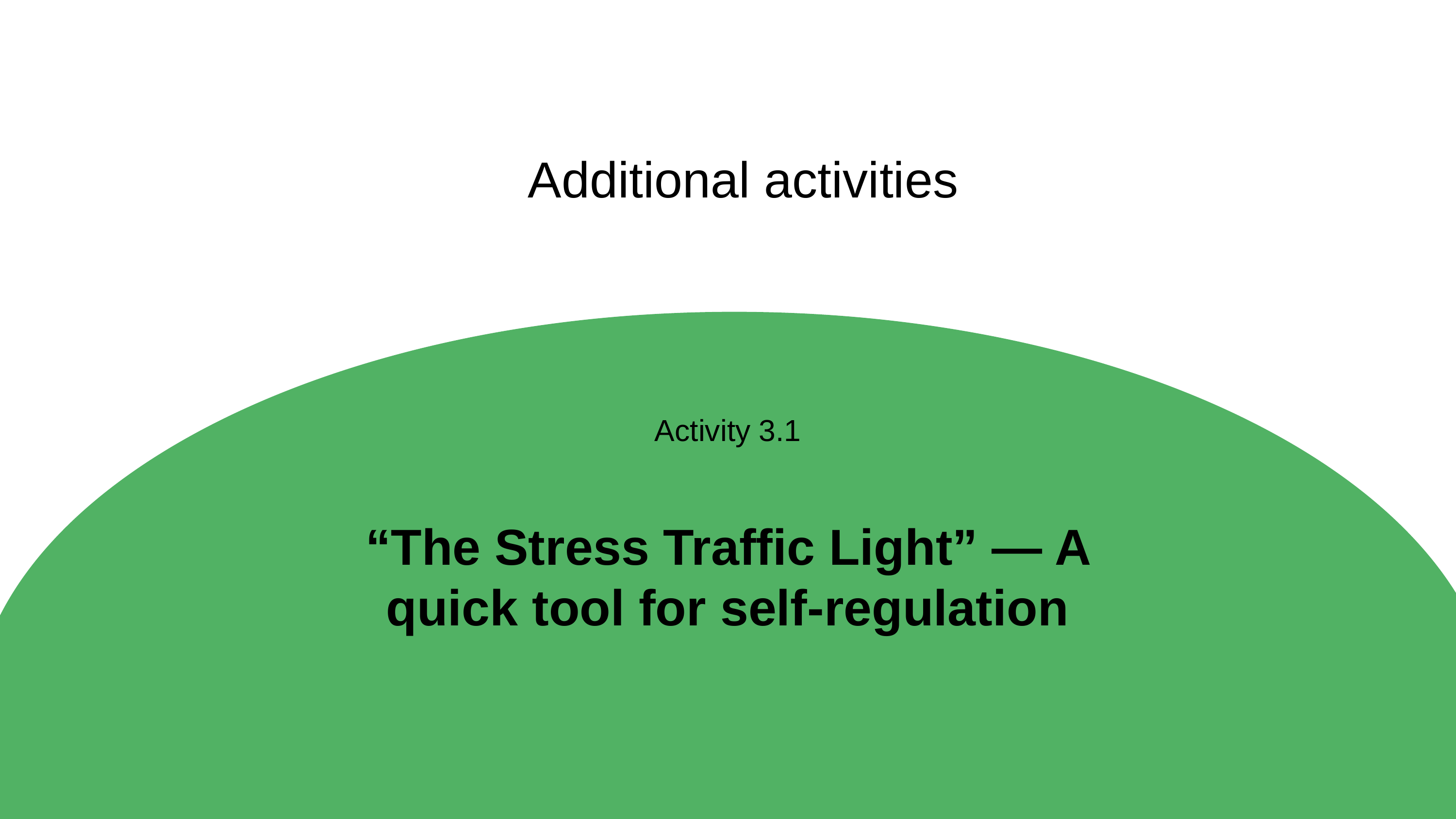

Additional activities

Activity 3.1
“The Stress Traffic Light” — A quick tool for self-regulation